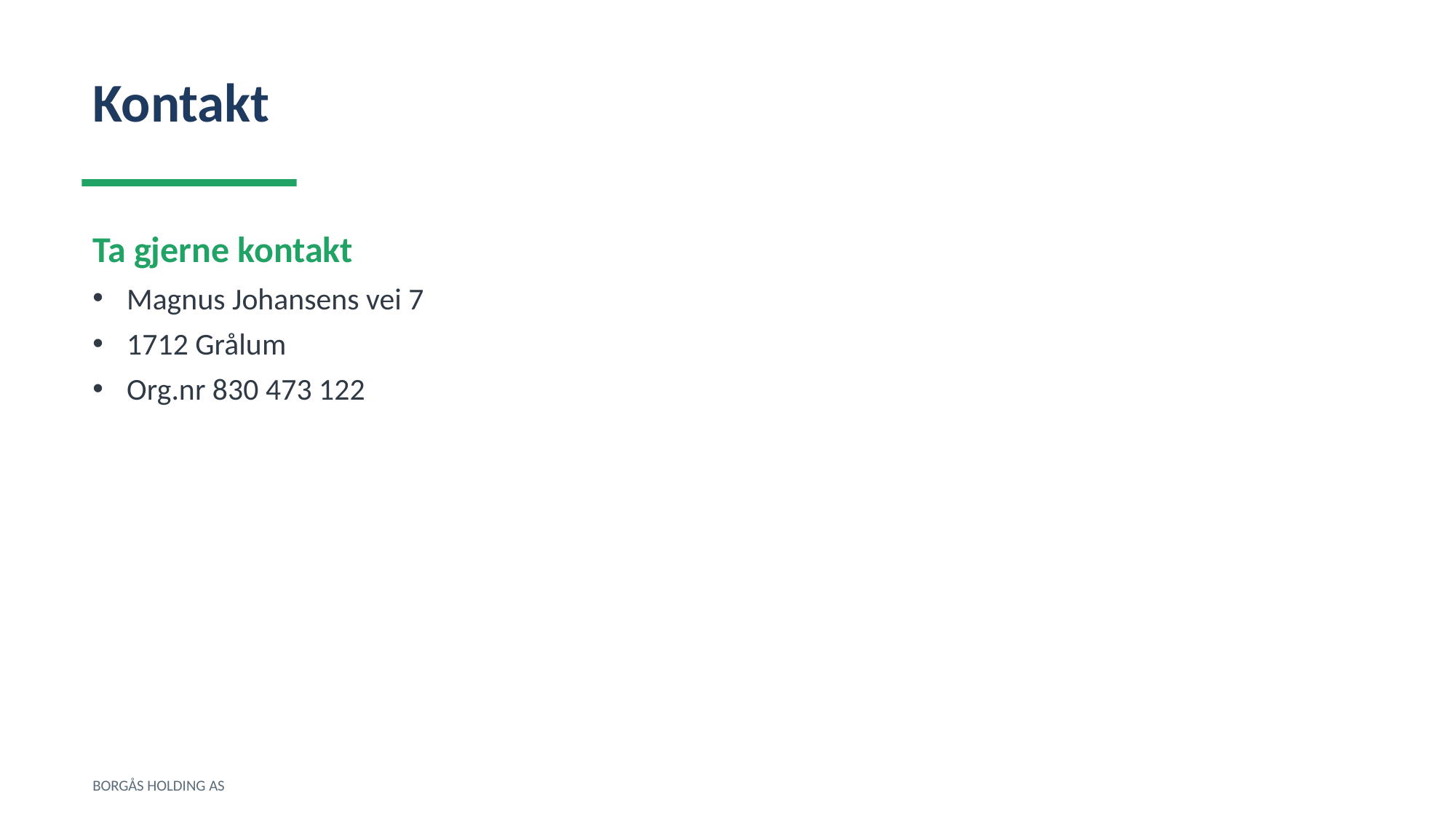

Kontakt

Ta gjerne kontakt
Magnus Johansens vei 7
1712 Grålum
Org.nr 830 473 122
BORGÅS HOLDING AS